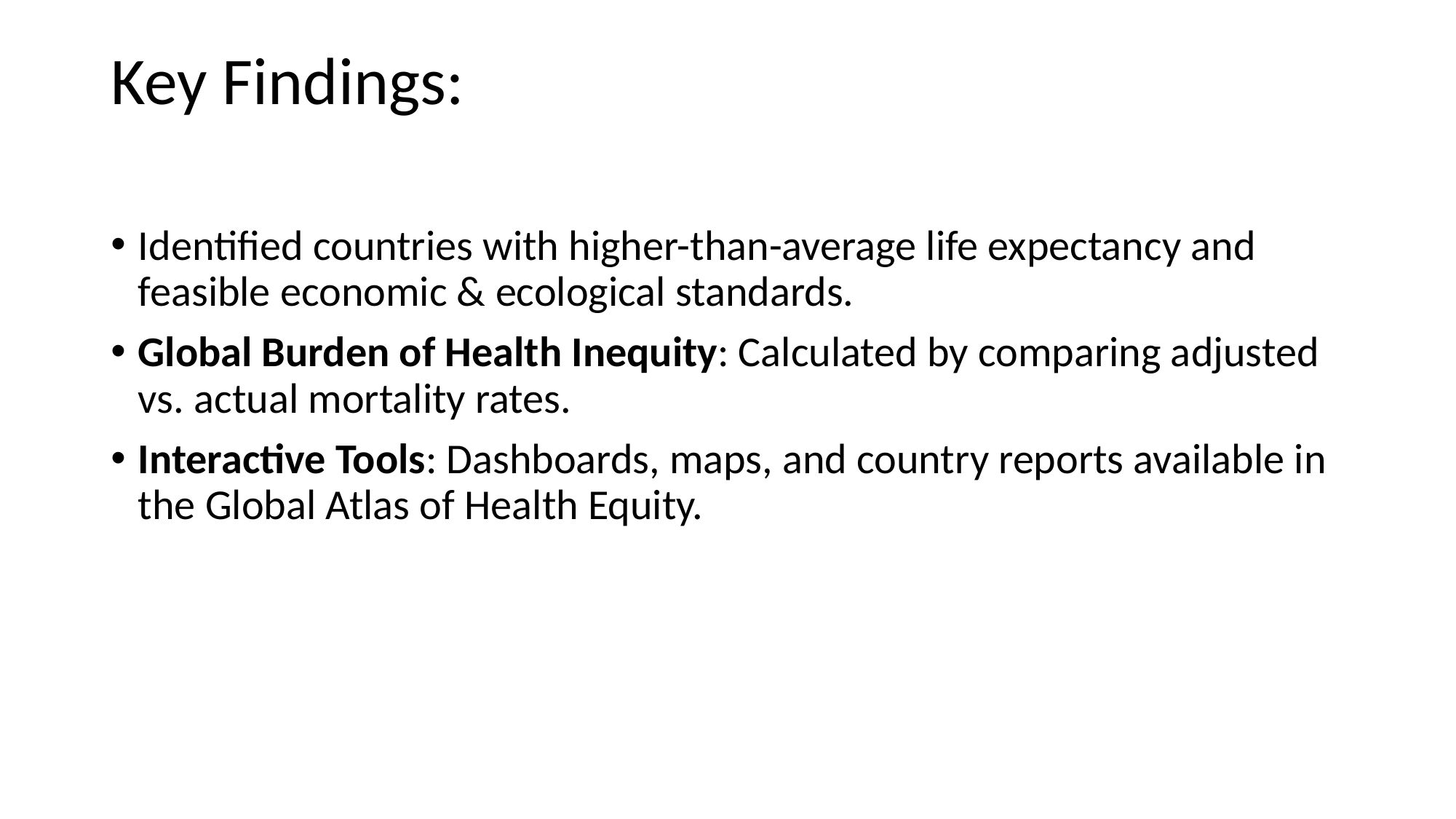

# Key Findings:
Identified countries with higher-than-average life expectancy and feasible economic & ecological standards.
Global Burden of Health Inequity: Calculated by comparing adjusted vs. actual mortality rates.
Interactive Tools: Dashboards, maps, and country reports available in the Global Atlas of Health Equity.